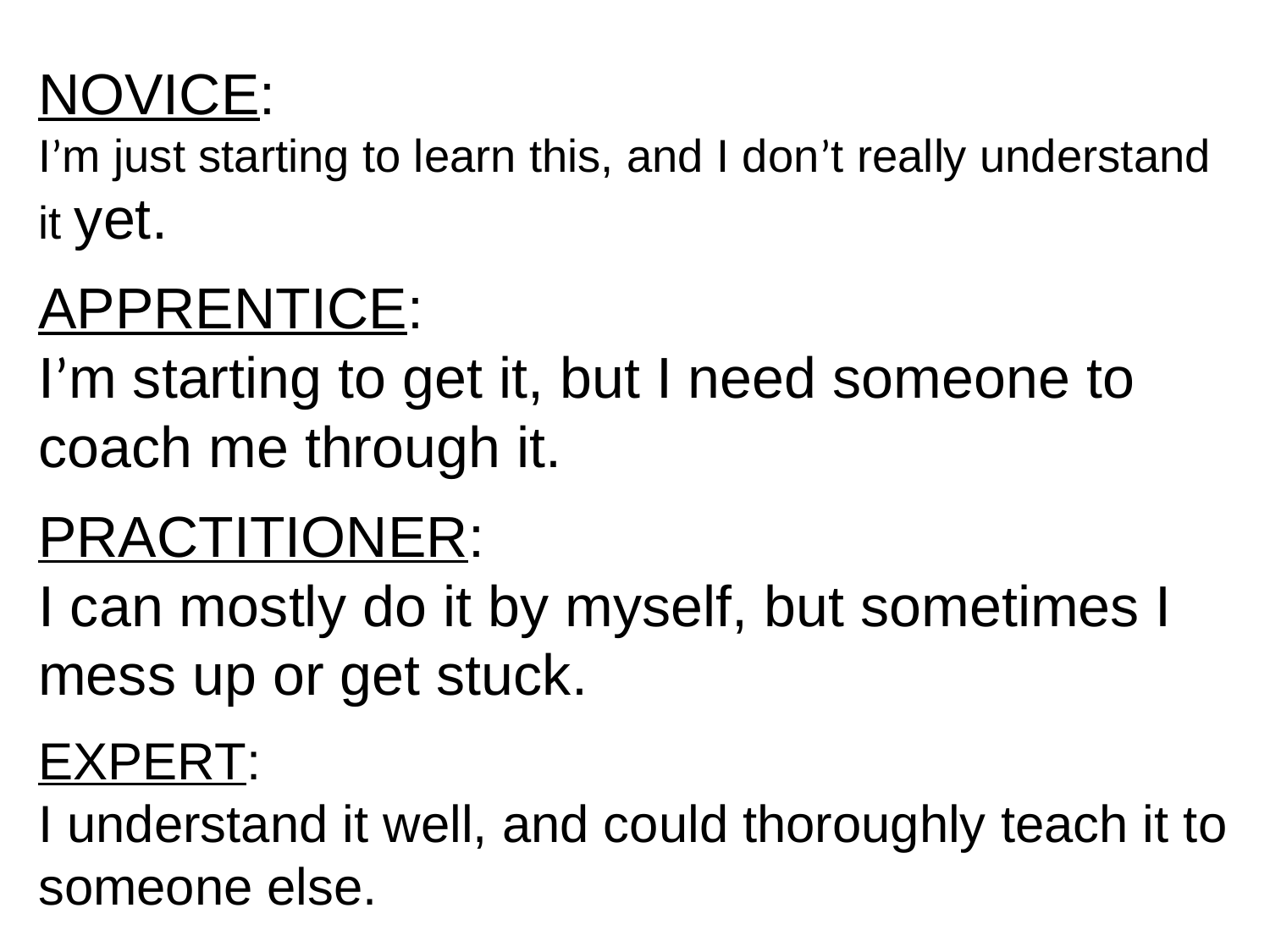

NOVICE:
I’m just starting to learn this, and I don’t really understand it yet.
APPRENTICE:
I’m starting to get it, but I need someone to coach me through it.
PRACTITIONER:
I can mostly do it by myself, but sometimes I mess up or get stuck.
EXPERT:
I understand it well, and could thoroughly teach it to someone else.